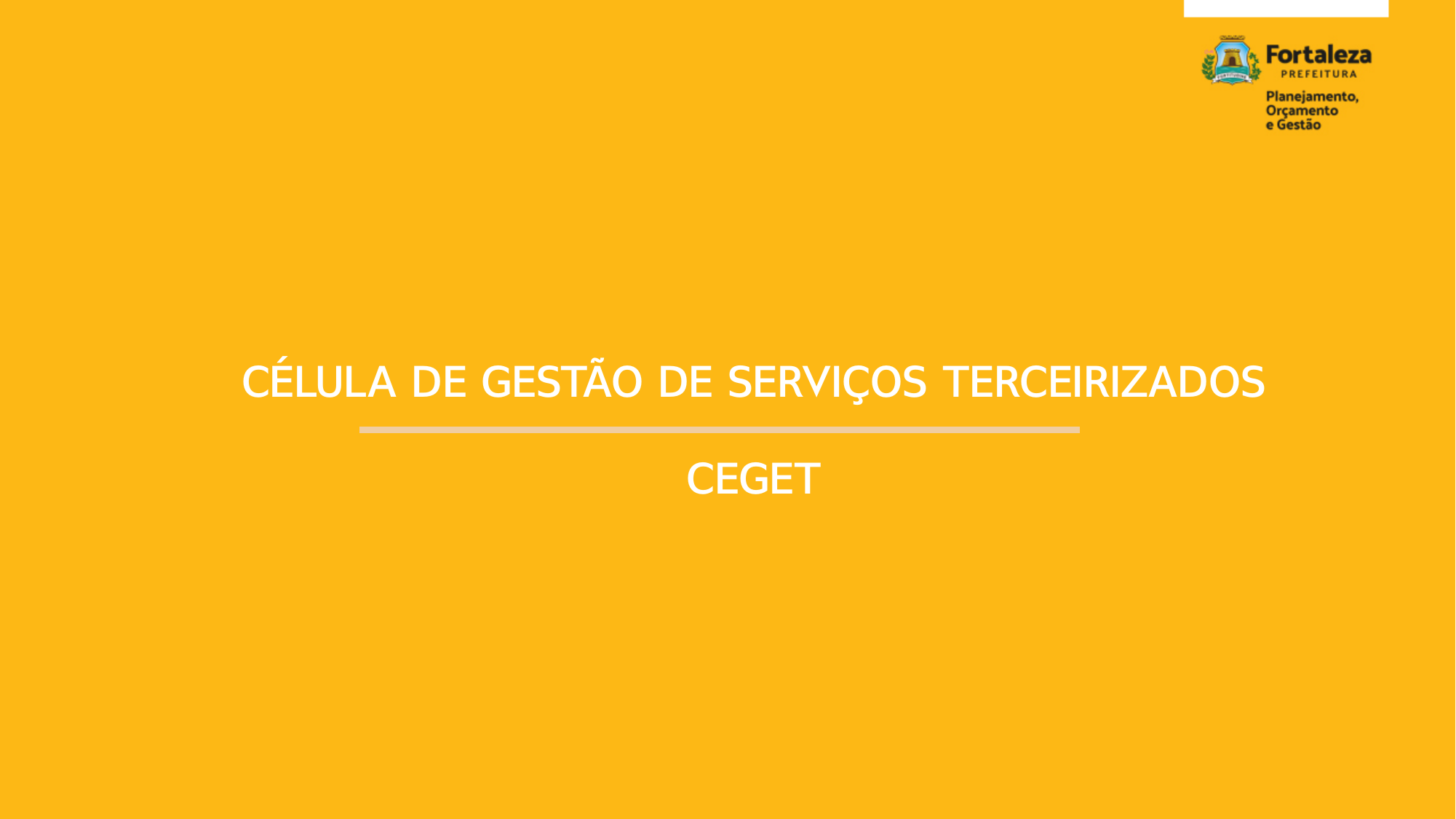

CÉLULA DE GESTÃO DE SERVIÇOS TERCEIRIZADOS

CEGET